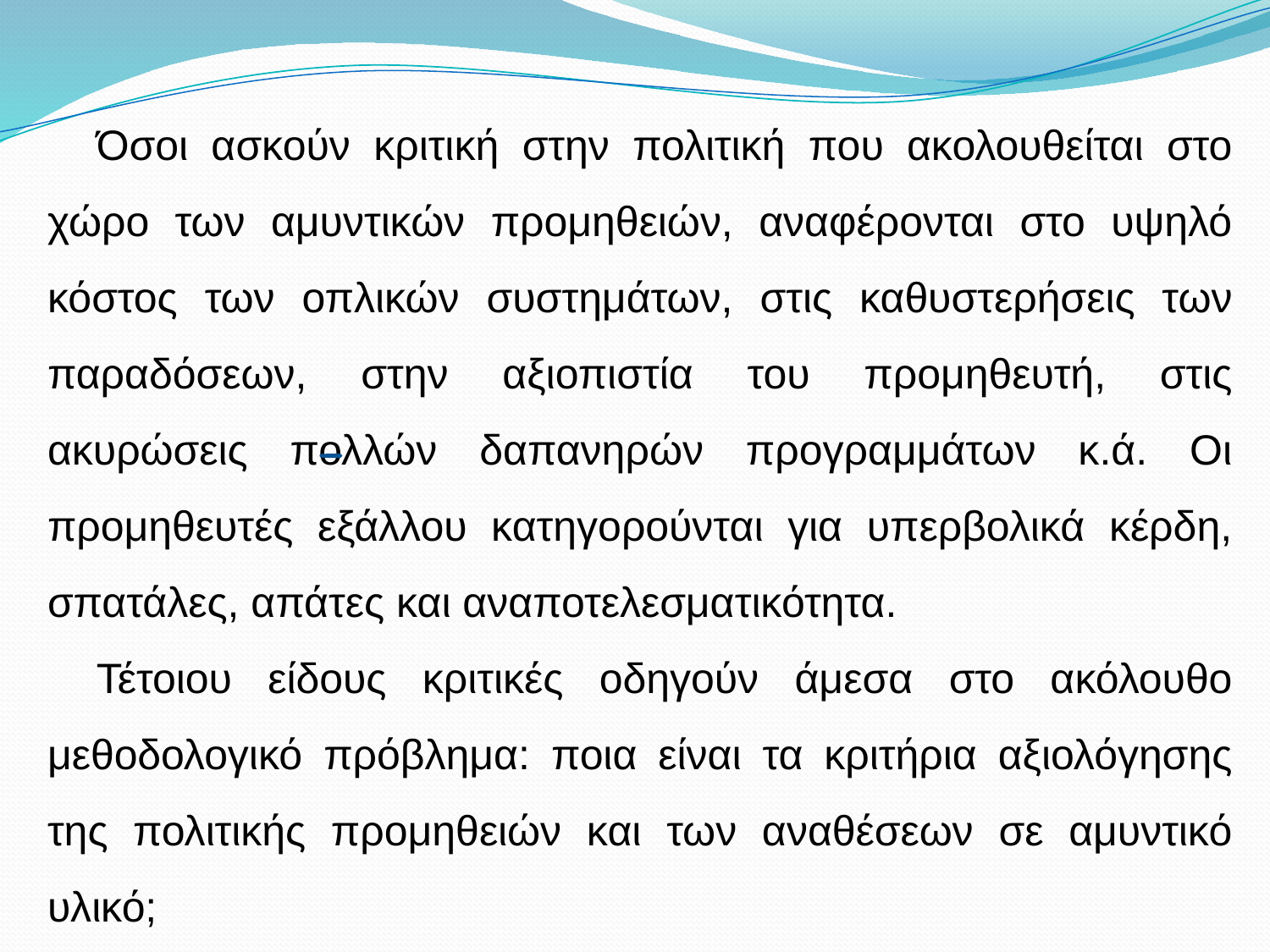

Όσοι ασκούν κριτική στην πολιτική που ακολουθείται στο χώρο των αμυντικών προμηθειών, αναφέρονται στο υψηλό κόστος των οπλικών συστημάτων, στις καθυστερήσεις των παραδόσεων, στην αξιοπιστία του προμηθευτή, στις ακυρώσεις πολλών δαπανηρών προγραμμάτων κ.ά. Οι προμηθευτές εξάλλου κατηγορούνται για υπερβολικά κέρδη, σπατάλες, απάτες και αναποτελεσματικότητα.
Τέτοιου είδους κριτικές οδηγούν άμεσα στο ακόλουθο μεθοδολογικό πρόβλημα: ποια είναι τα κριτήρια αξιολόγησης της πολιτικής προμηθειών και των αναθέσεων σε αμυντικό υλικό;